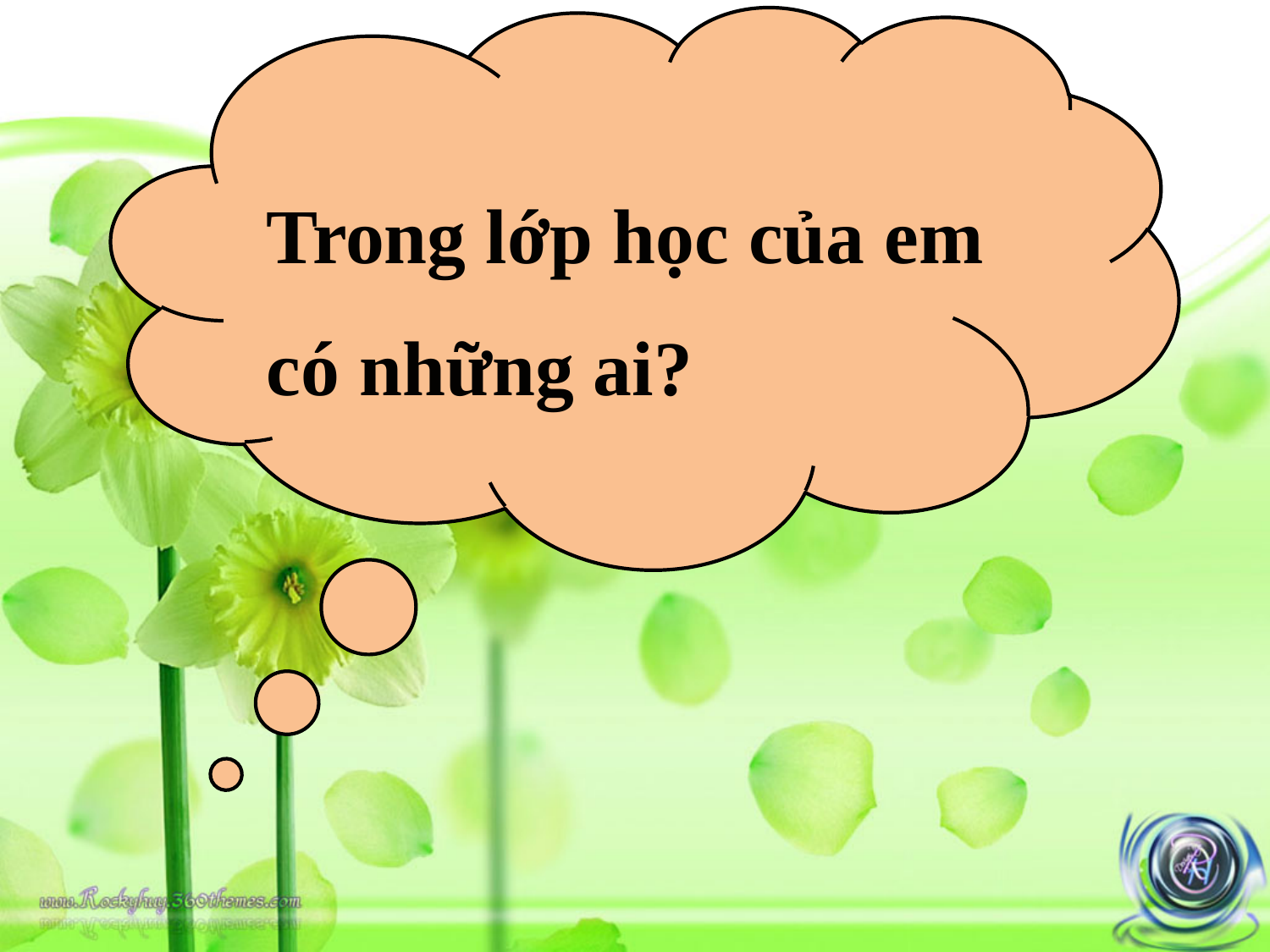

Trong lớp học của em
có những ai?